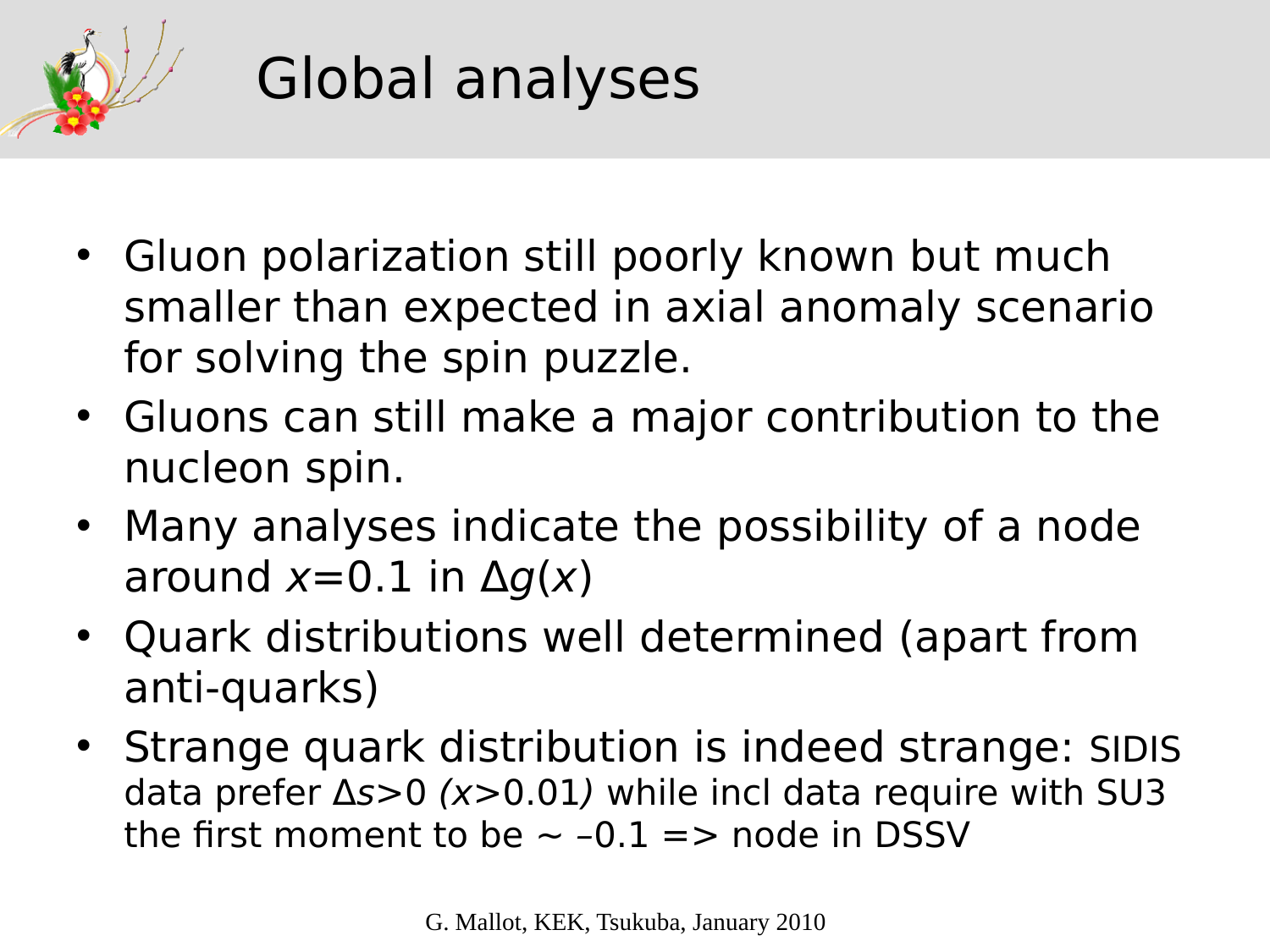

# Global analyses
Gluon polarization still poorly known but much smaller than expected in axial anomaly scenario for solving the spin puzzle.
Gluons can still make a major contribution to the nucleon spin.
Many analyses indicate the possibility of a node around x=0.1 in Δg(x)
Quark distributions well determined (apart from anti-quarks)
Strange quark distribution is indeed strange: SIDIS data prefer Δs>0 (x>0.01) while incl data require with SU3 the first moment to be ~ –0.1 => node in DSSV
G. Mallot, KEK, Tsukuba, January 2010